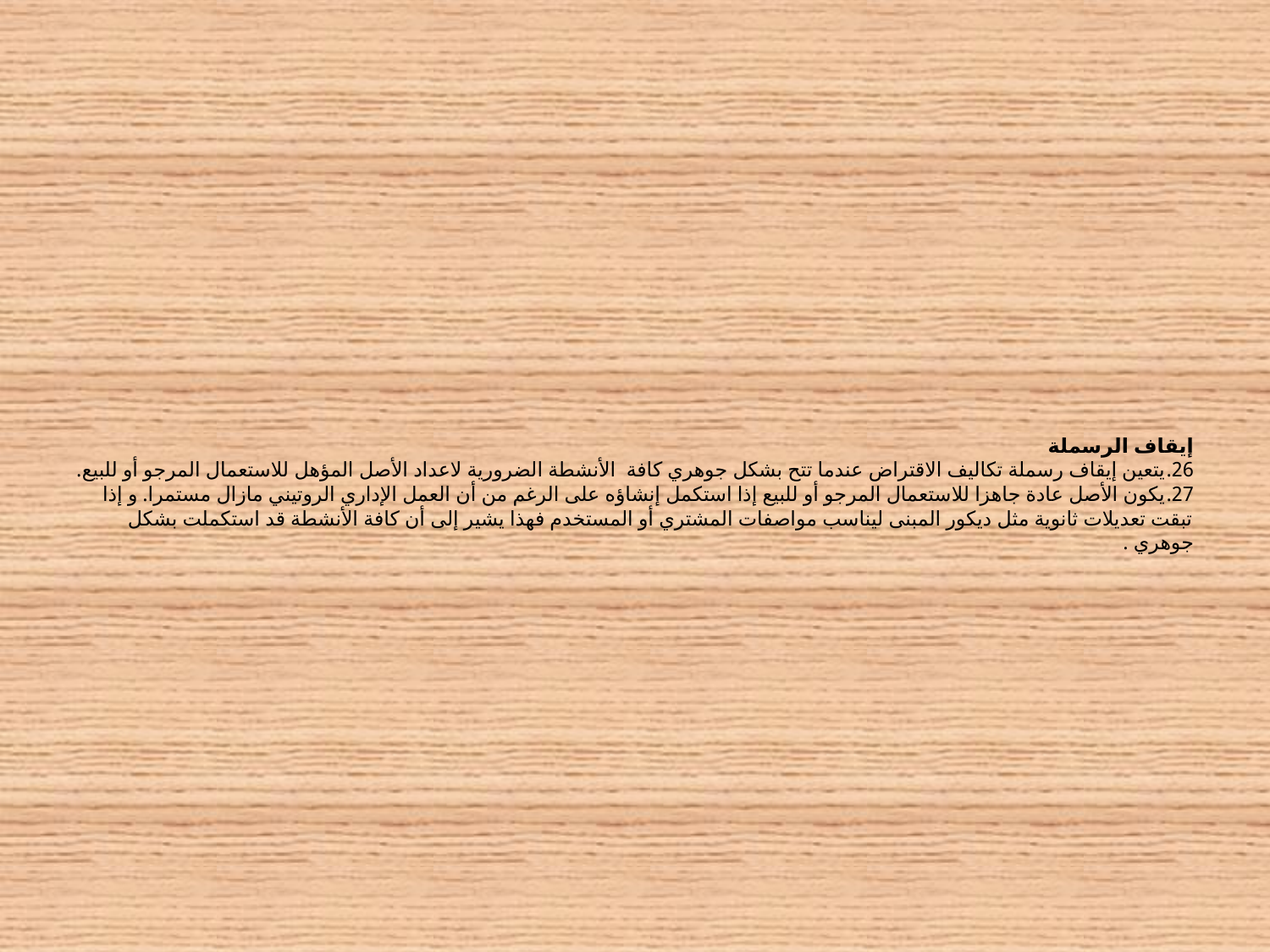

# إيقاف الرسملة 26.	يتعين إيقاف رسملة تكاليف الاقتراض عندما تتح بشكل جوهري كافة  الأنشطة الضرورية لاعداد الأصل المؤهل للاستعمال المرجو أو للبيع. 27.	يكون الأصل عادة جاهزا للاستعمال المرجو أو للبيع إذا استكمل إنشاؤه على الرغم من أن العمل الإداري الروتيني مازال مستمرا. و إذا تبقت تعديلات ثانوية مثل ديكور المبنى ليناسب مواصفات المشتري أو المستخدم فهذا يشير إلى أن كافة الأنشطة قد استكملت بشكل جوهري .